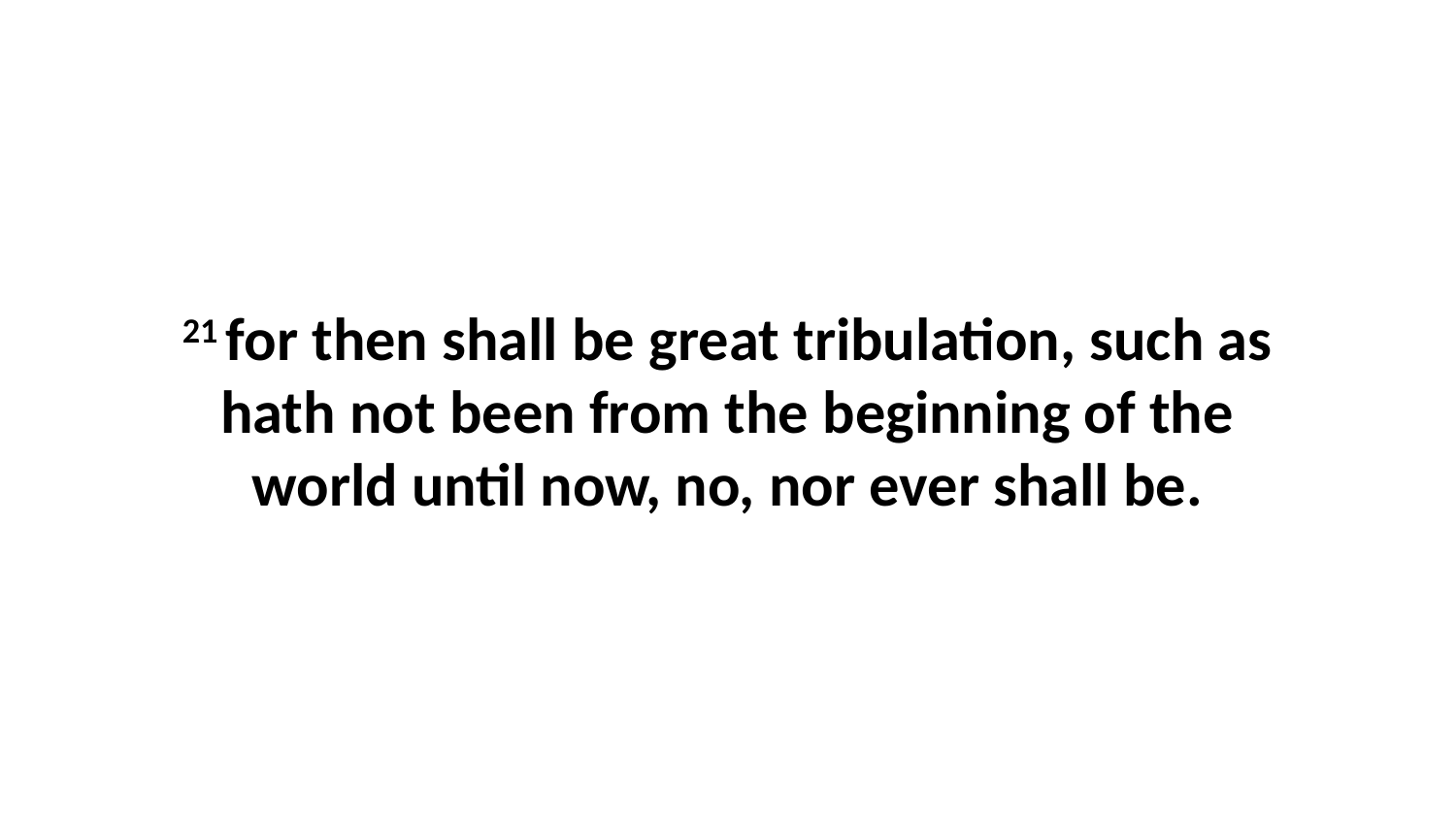

21 for then shall be great tribulation, such as hath not been from the beginning of the world until now, no, nor ever shall be.